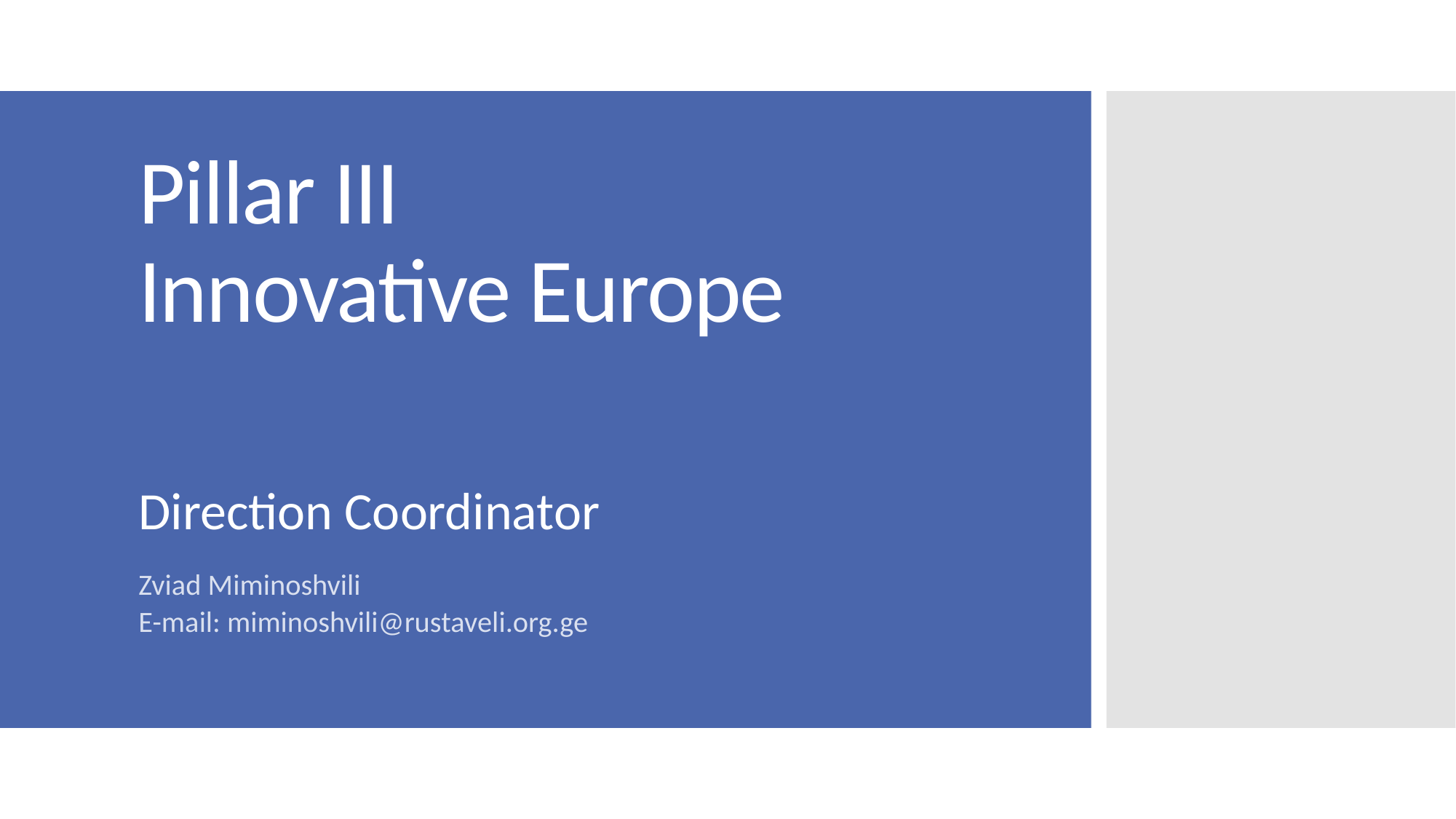

# Pillar III Innovative Europe

Direction Coordinator
Zviad Miminoshvili
E-mail: miminoshvili@rustaveli.org.ge